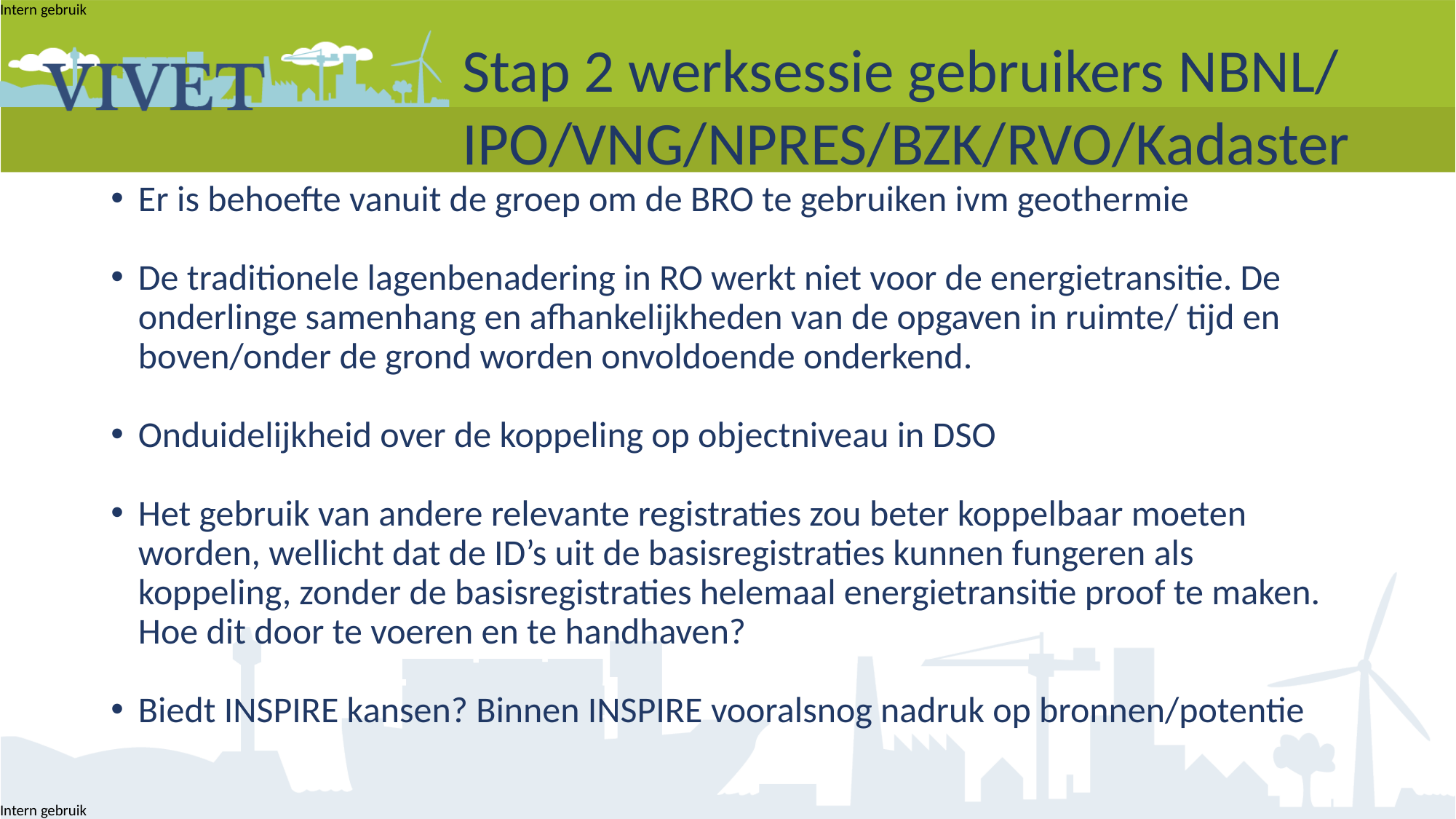

Stap 2 werksessie gebruikers NBNL/ IPO/VNG/NPRES/BZK/RVO/Kadaster

Er is behoefte vanuit de groep om de BRO te gebruiken ivm geothermie

De traditionele lagenbenadering in RO werkt niet voor de energietransitie. De onderlinge samenhang en afhankelijkheden van de opgaven in ruimte/ tijd en boven/onder de grond worden onvoldoende onderkend.

Onduidelijkheid over de koppeling op objectniveau in DSO

Het gebruik van andere relevante registraties zou beter koppelbaar moeten worden, wellicht dat de ID’s uit de basisregistraties kunnen fungeren als koppeling, zonder de basisregistraties helemaal energietransitie proof te maken. Hoe dit door te voeren en te handhaven?

Biedt INSPIRE kansen? Binnen INSPIRE vooralsnog nadruk op bronnen/potentie